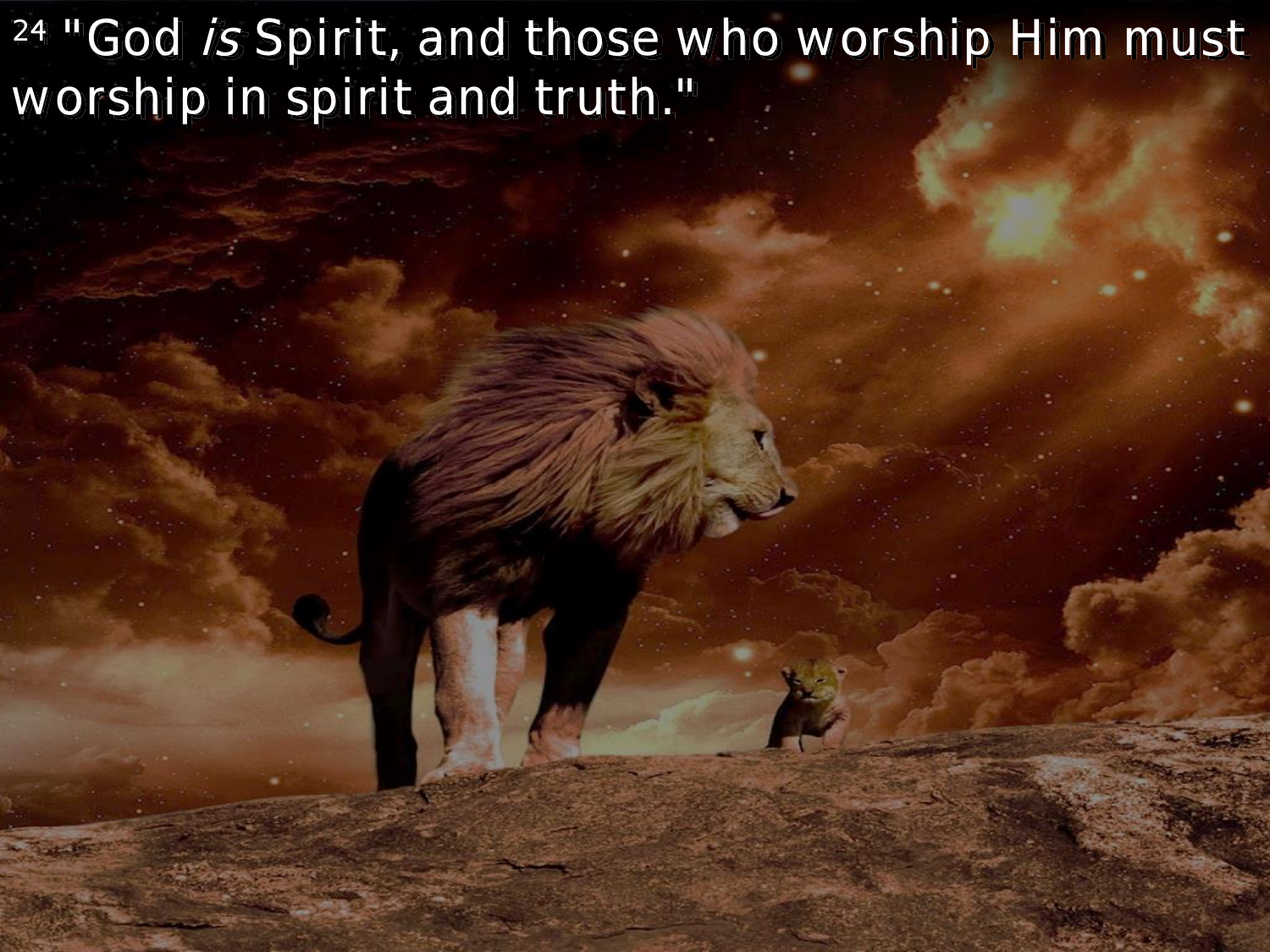

24 "God is Spirit, and those who worship Him must worship in spirit and truth."